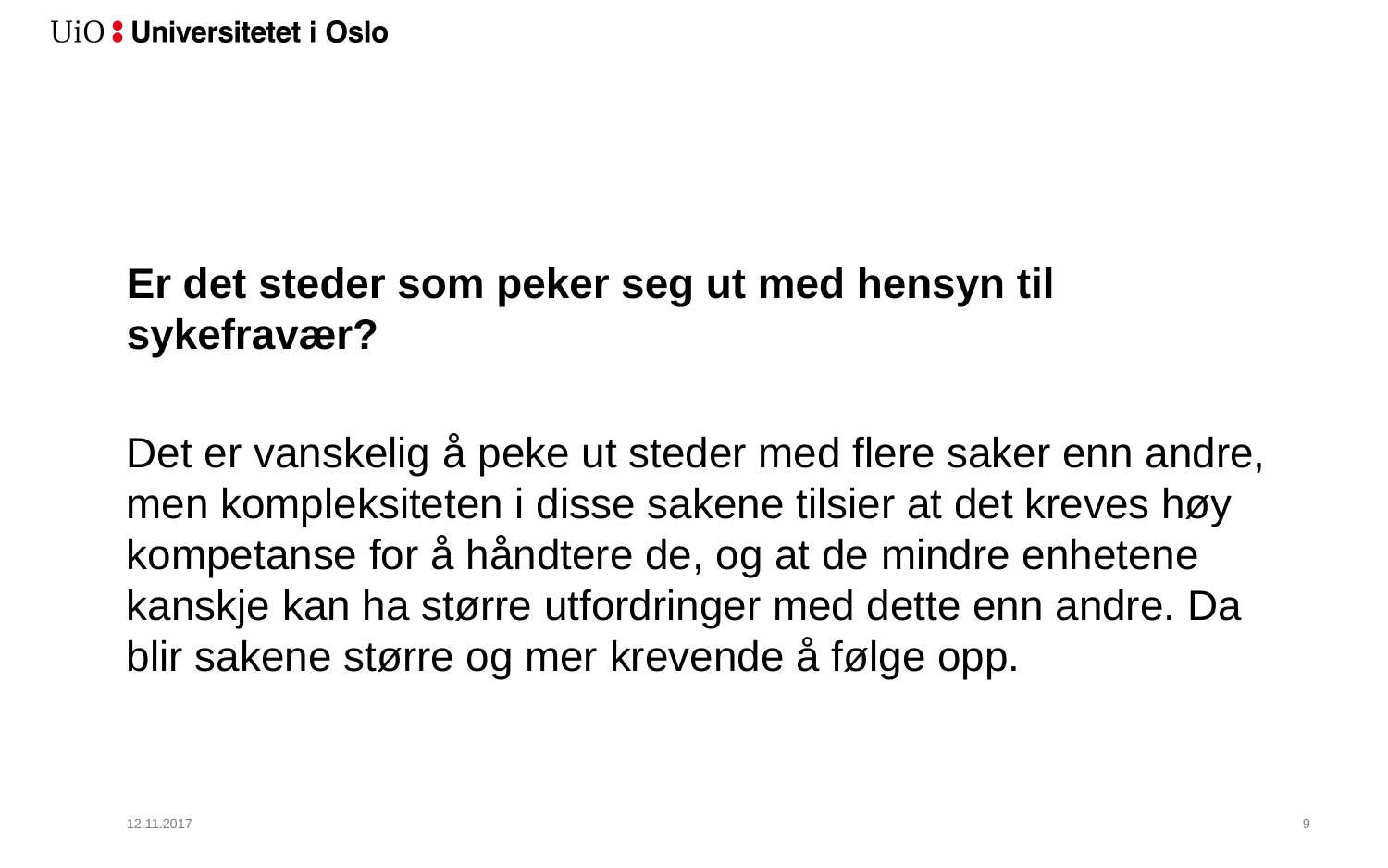

#
Er det steder som peker seg ut med hensyn til sykefravær?

Det er vanskelig å peke ut steder med flere saker enn andre, men kompleksiteten i disse sakene tilsier at det kreves høy kompetanse for å håndtere de, og at de mindre enhetene kanskje kan ha større utfordringer med dette enn andre. Da blir sakene større og mer krevende å følge opp.

12.11.2017
9